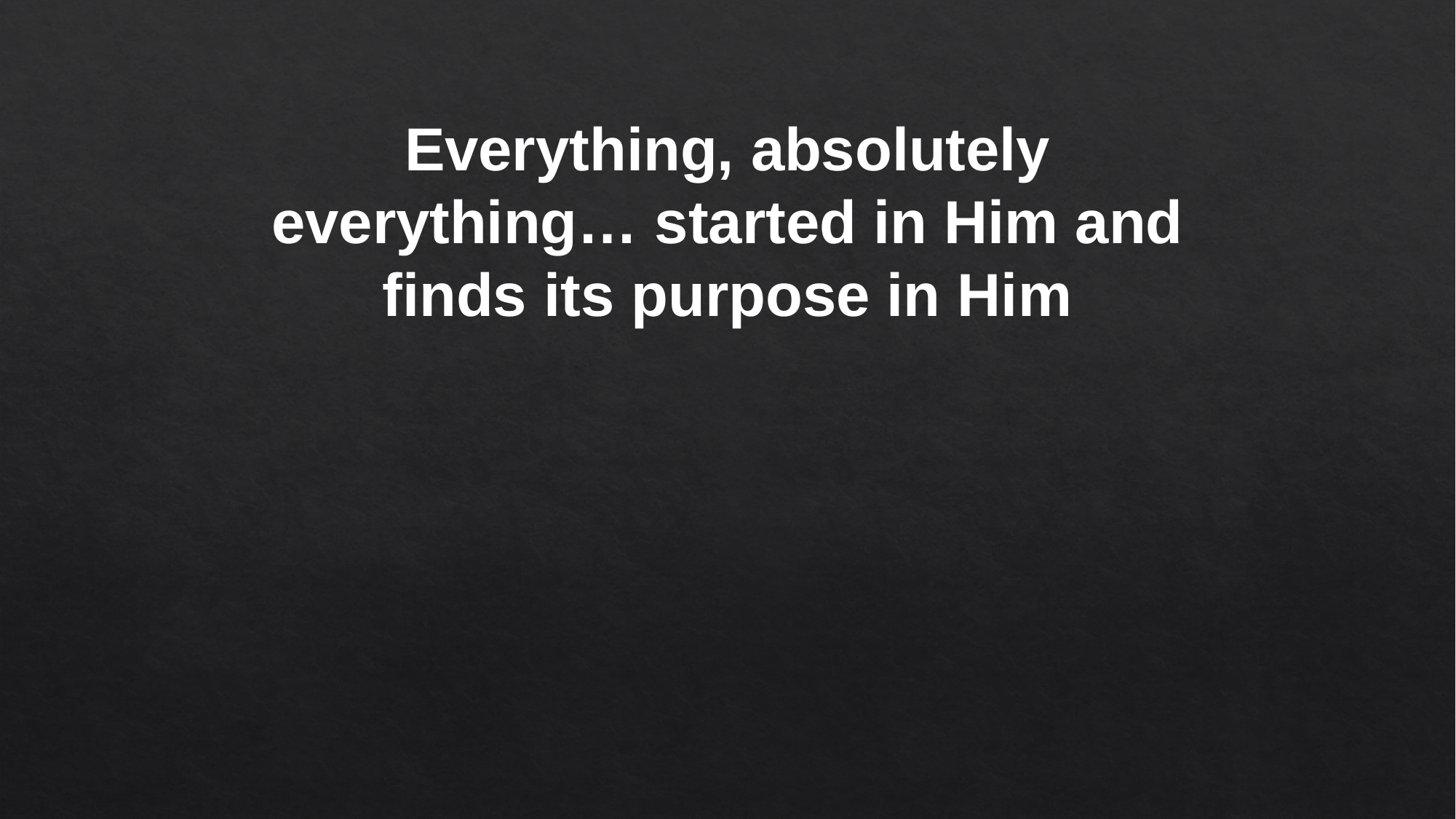

Everything, absolutely everything… started in Him and finds its purpose in Him